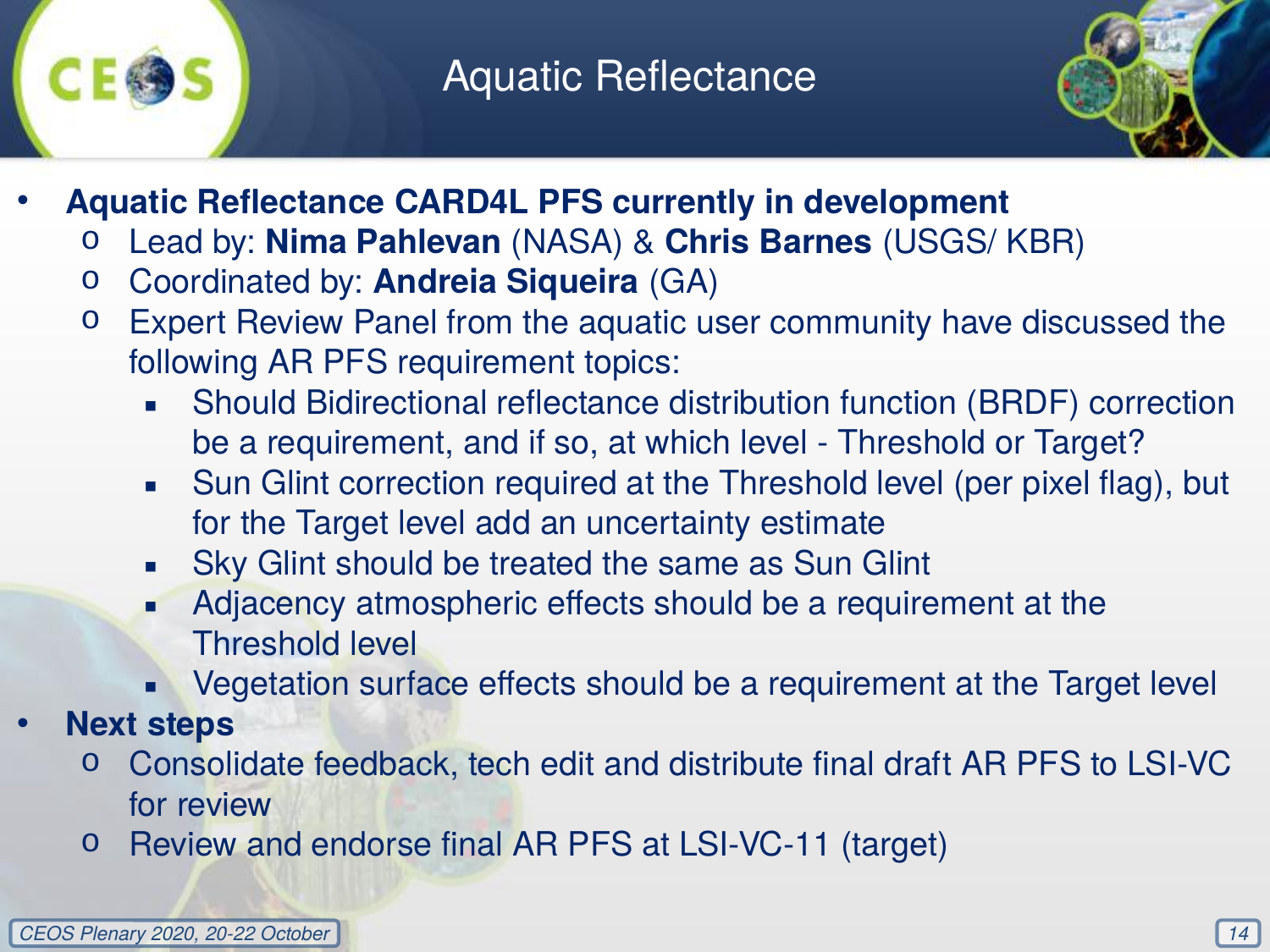

Aquatic Reflectance
Aquatic Reflectance CARD4L PFS currently in development
Lead by: Nima Pahlevan (NASA) & Chris Barnes (USGS/ KBR)
Coordinated by: Andreia Siqueira (GA)
Expert Review Panel from the aquatic user community have discussed the following AR PFS requirement topics:
Should Bidirectional reflectance distribution function (BRDF) correction be a requirement, and if so, at which level - Threshold or Target?
Sun Glint correction required at the Threshold level (per pixel flag), but for the Target level add an uncertainty estimate
Sky Glint should be treated the same as Sun Glint
Adjacency atmospheric effects should be a requirement at the Threshold level
Vegetation surface effects should be a requirement at the Target level
Next steps
Consolidate feedback, tech edit and distribute final draft AR PFS to LSI-VC for review
Review and endorse final AR PFS at LSI-VC-11 (target)
14